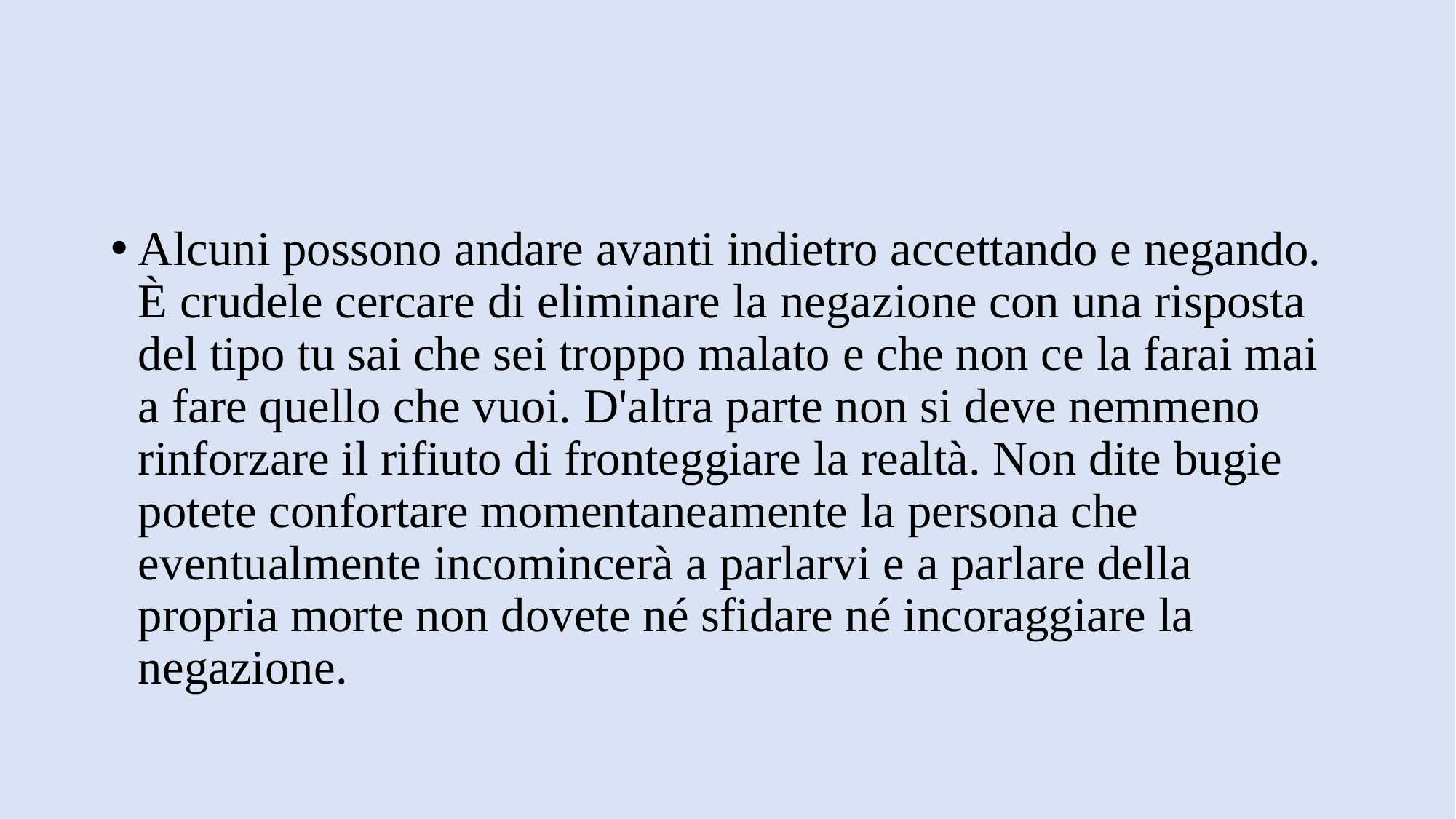

#
Alcuni possono andare avanti indietro accettando e negando. È crudele cercare di eliminare la negazione con una risposta del tipo tu sai che sei troppo malato e che non ce la farai mai a fare quello che vuoi. D'altra parte non si deve nemmeno rinforzare il rifiuto di fronteggiare la realtà. Non dite bugie potete confortare momentaneamente la persona che eventualmente incomincerà a parlarvi e a parlare della propria morte non dovete né sfidare né incoraggiare la negazione.